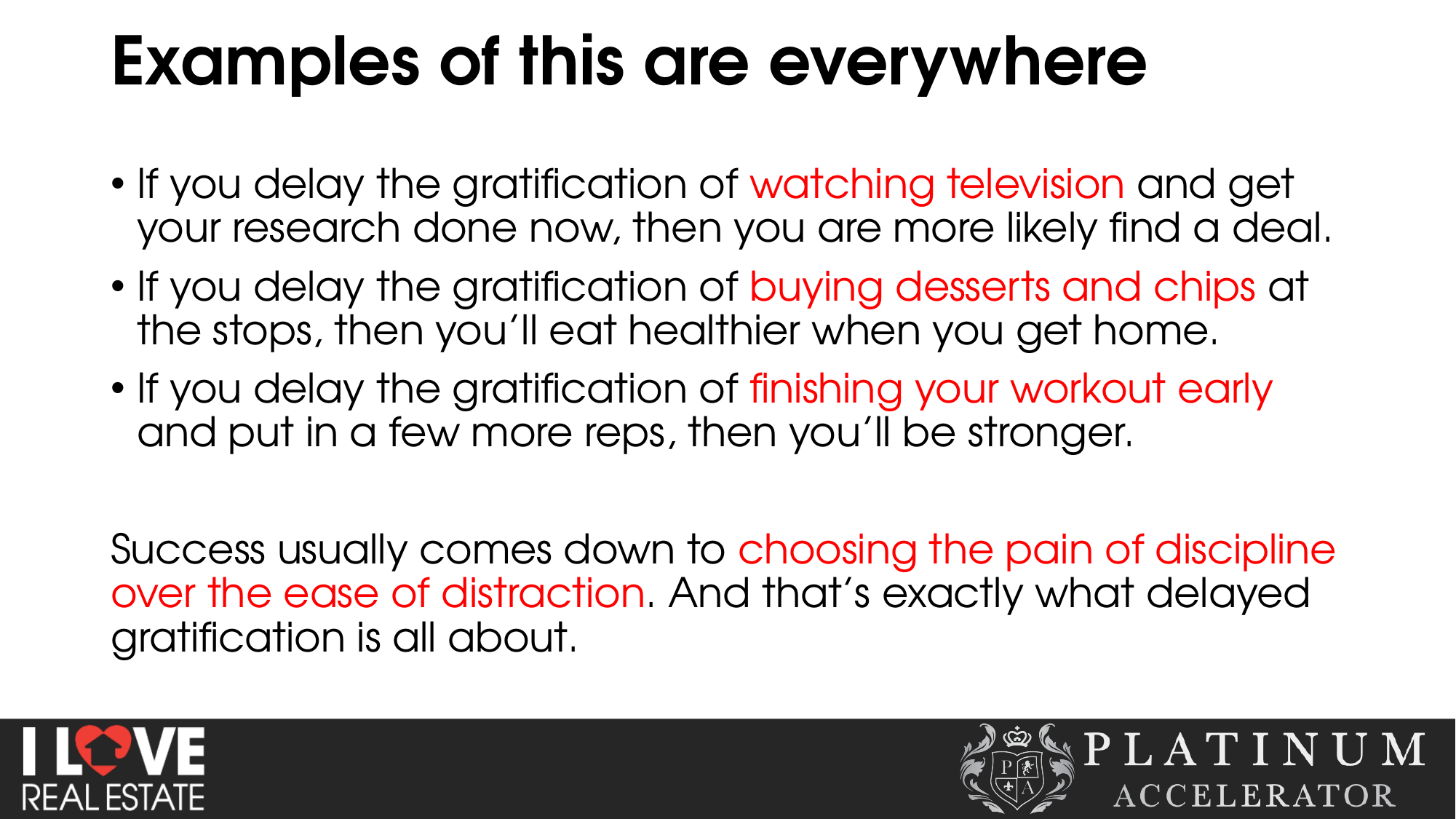

Examples of this are everywhere
If you delay the gratification of watching television and get your research done now, then you are more likely find a deal.
If you delay the gratification of buying desserts and chips at the stops, then you’ll eat healthier when you get home.
If you delay the gratification of finishing your workout early and put in a few more reps, then you’ll be stronger.

Success usually comes down to choosing the pain of discipline over the ease of distraction. And that’s exactly what delayed gratification is all about.